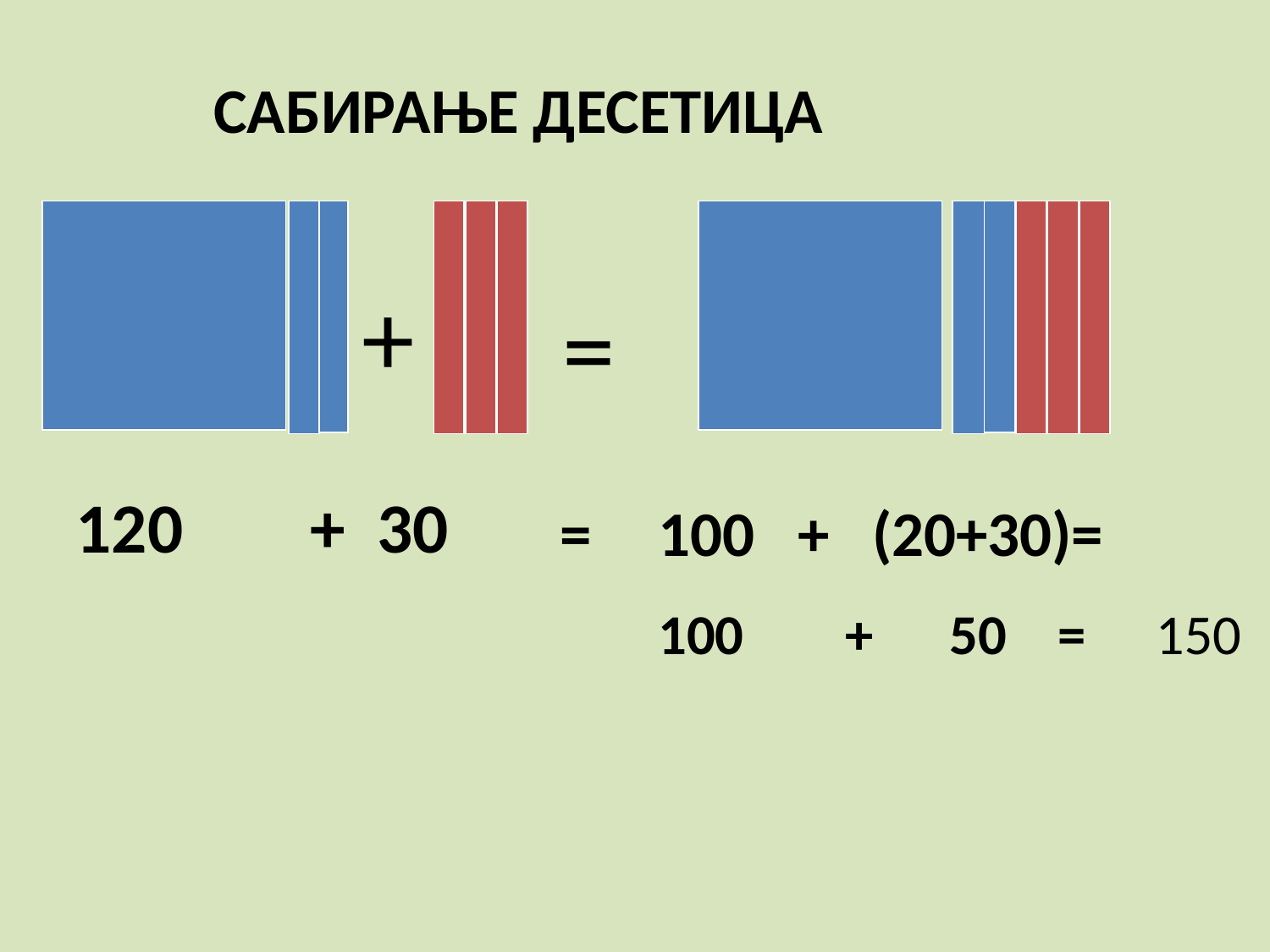

САБИРАЊЕ ДЕСЕТИЦА
|  |
| --- |
|  |
| --- |
|  |
| --- |
|  |
| --- |
|  |
| --- |
|  |
| --- |
|  |
| --- |
|  |
| --- |
|  |
| --- |
|  |
| --- |
|  |
| --- |
|  |
| --- |
+
=
120        +  30
    =
100   +   (20+30)=
100        +      50    =
150